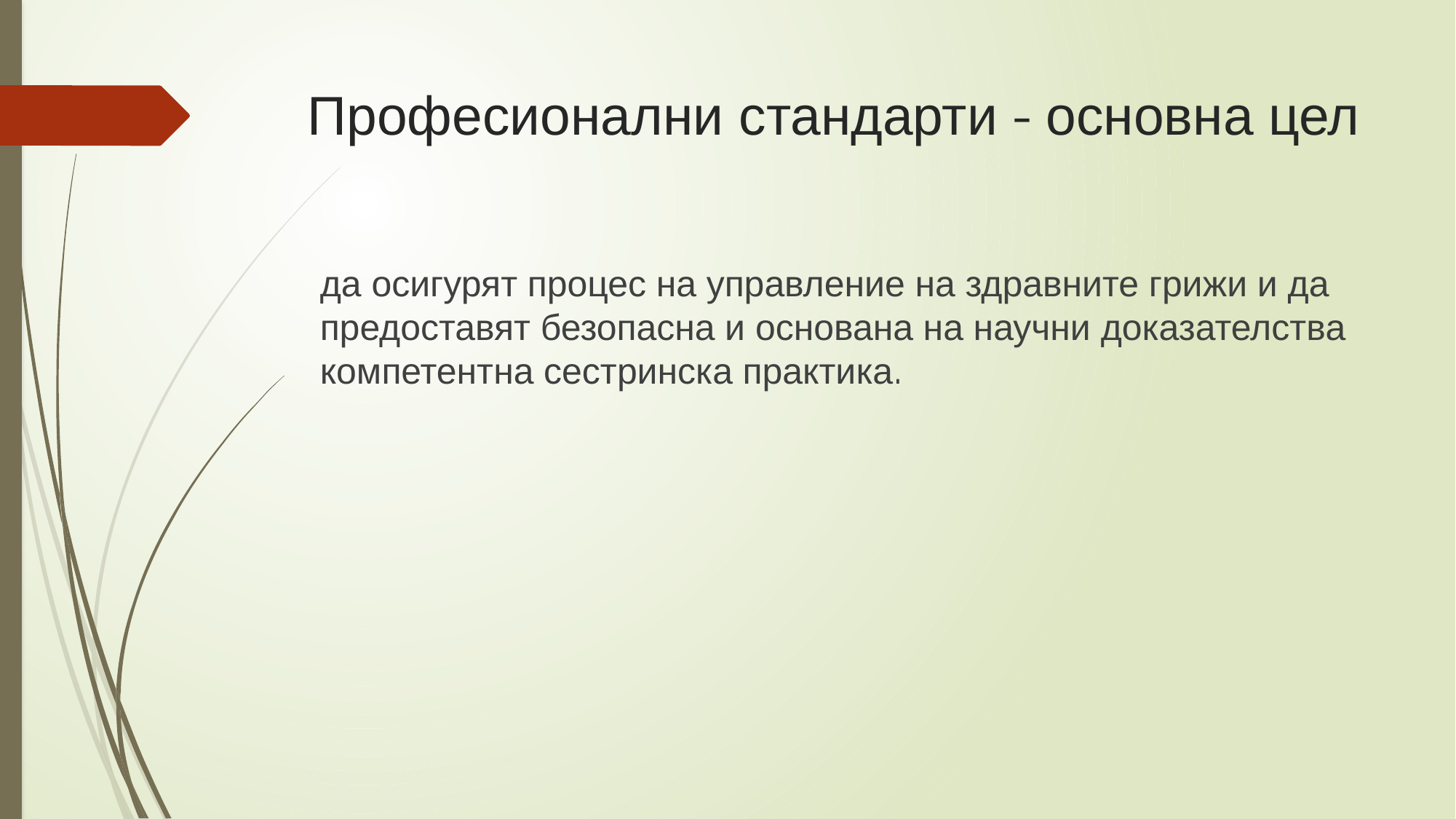

# Професионални стандарти - основна цел
да осигурят процес на управление на здравните грижи и да предоставят безопасна и основана на научни доказателства компетентна сестринска практика.